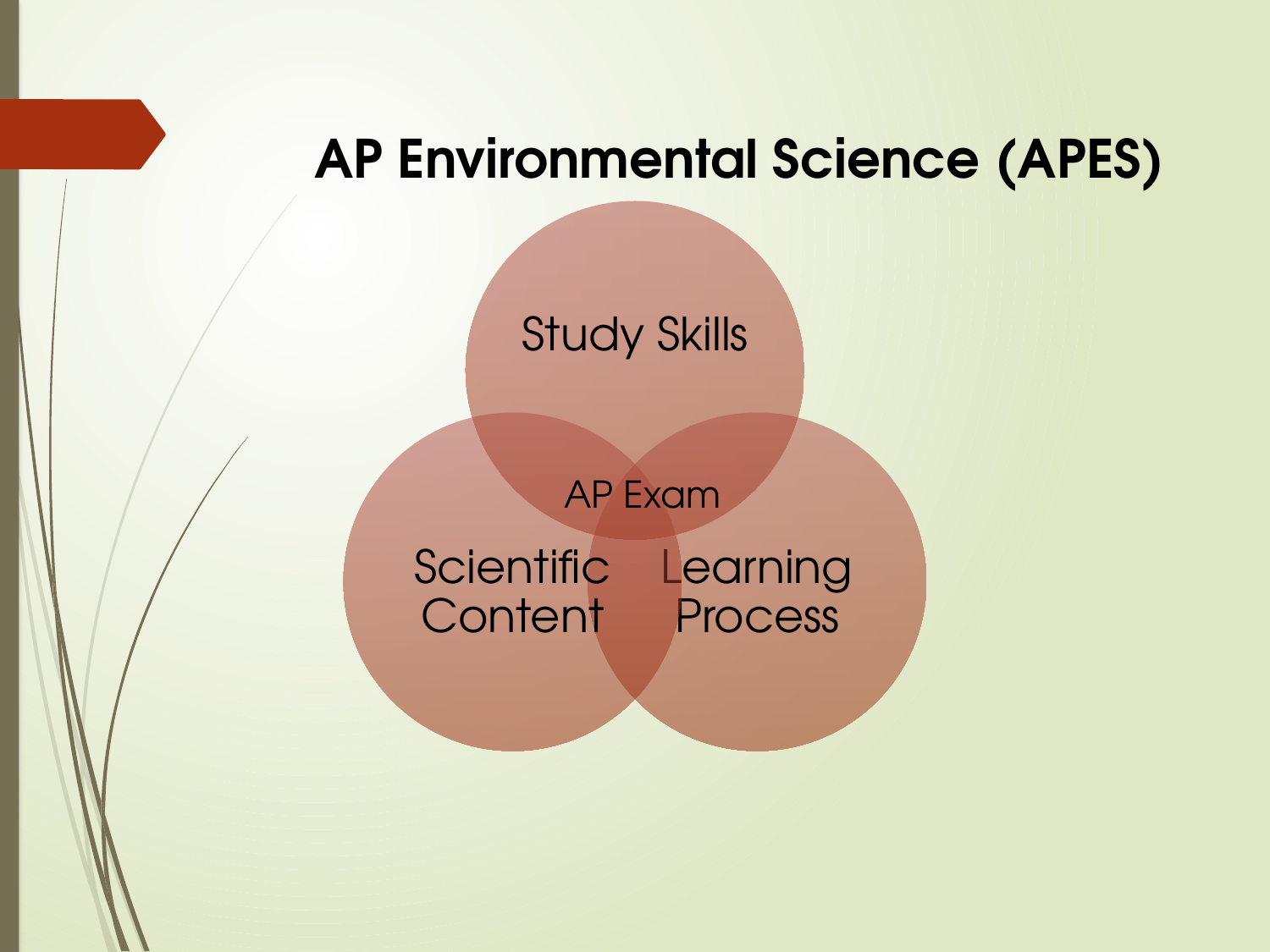

# AP Environmental Science (APES)
Study Skills
Learning Process
Scientific Content
AP Exam